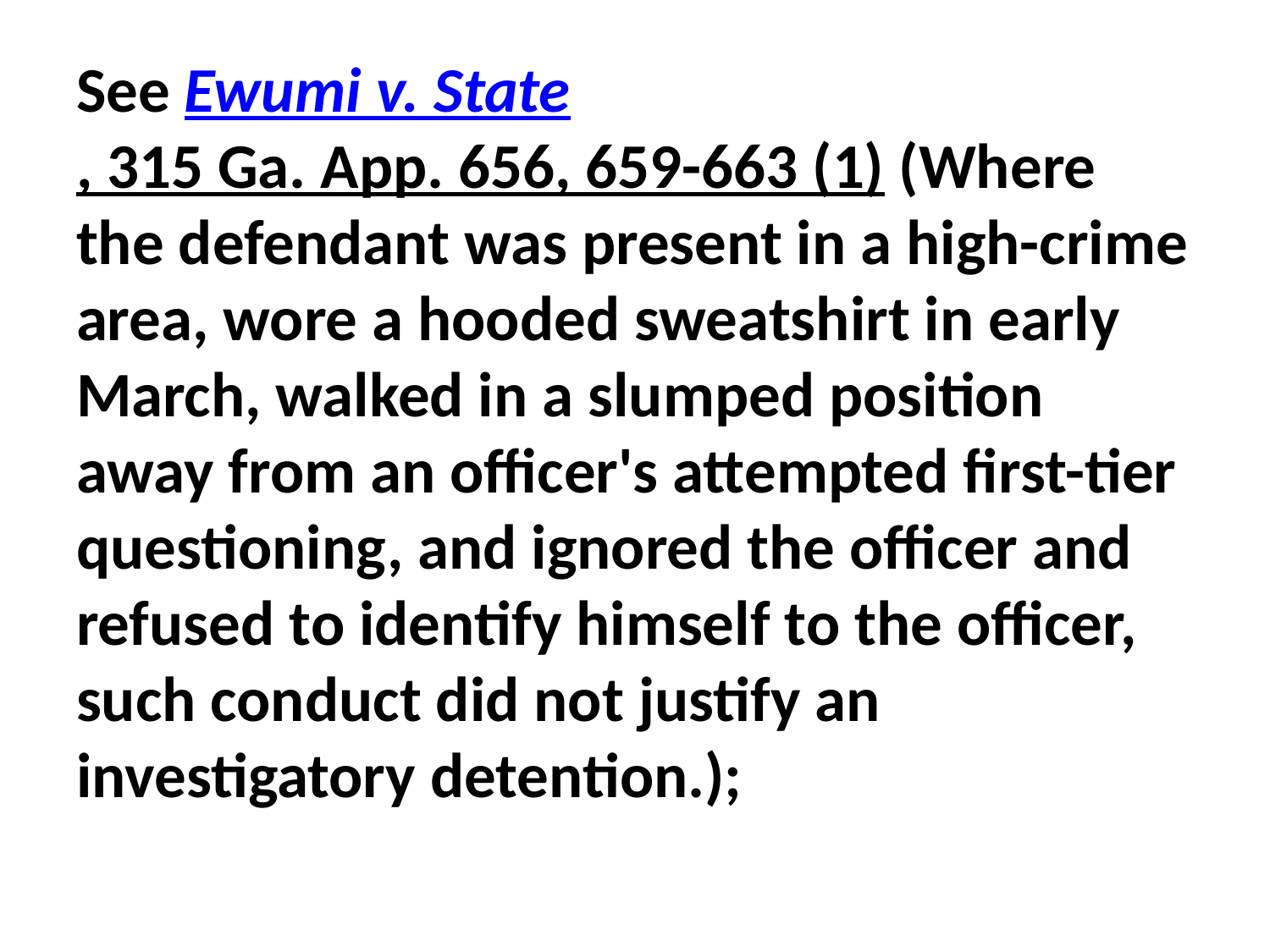

#
See Ewumi v. State, 315 Ga. App. 656, 659-663 (1) (Where the defendant was present in a high-crime area, wore a hooded sweatshirt in early March, walked in a slumped position away from an officer's attempted first-tier questioning, and ignored the officer and refused to identify himself to the officer, such conduct did not justify an investigatory detention.);